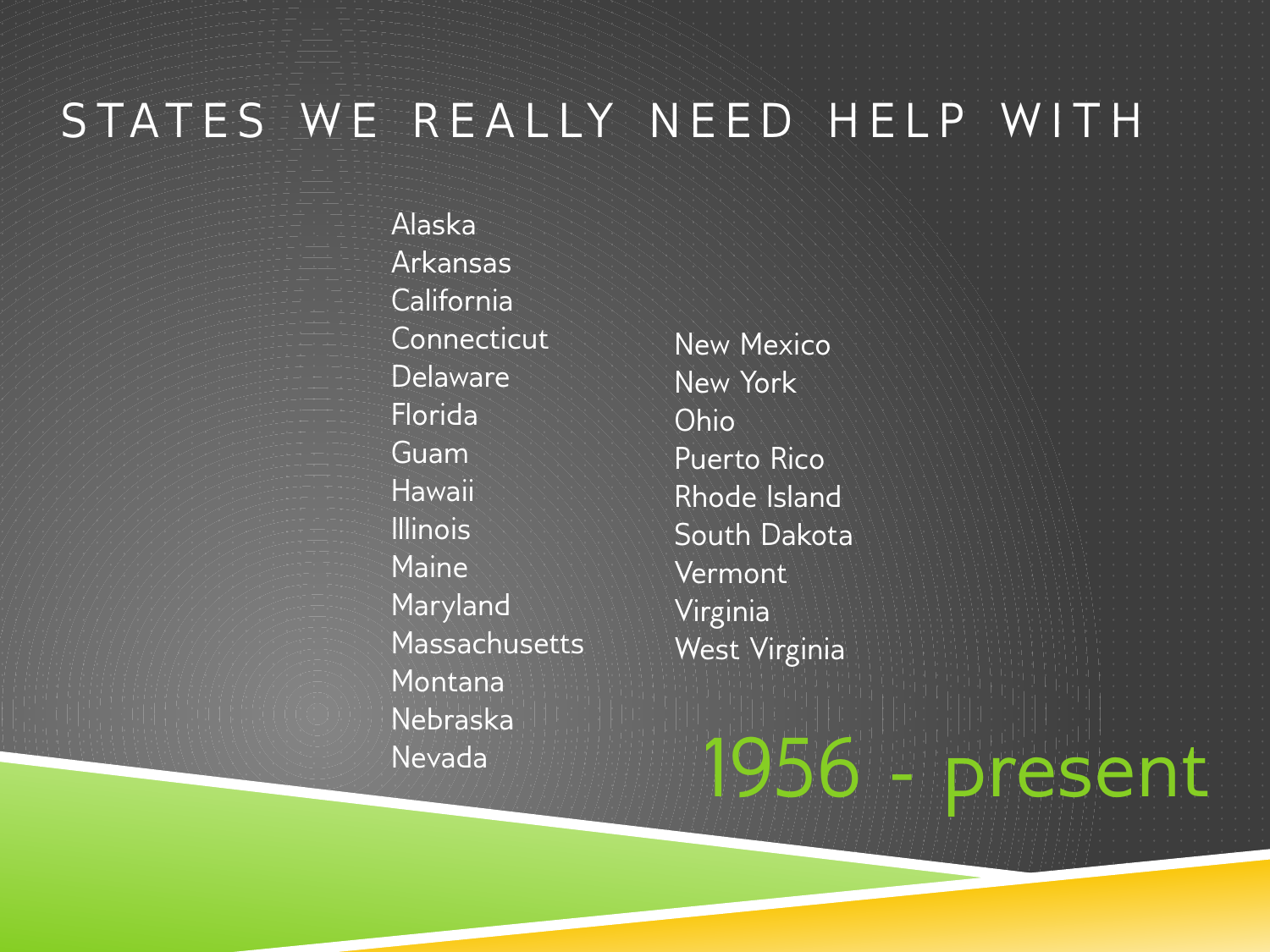

# STATES WE Really NEED HELP WITH
Alaska
Arkansas
California
Connecticut
Delaware
Florida
Guam
Hawaii
Illinois
Maine
Maryland
Massachusetts
Montana
Nebraska
Nevada

New Mexico
New York
Ohio
Puerto Rico
Rhode Island
South Dakota
Vermont
Virginia
West Virginia
1956 - present